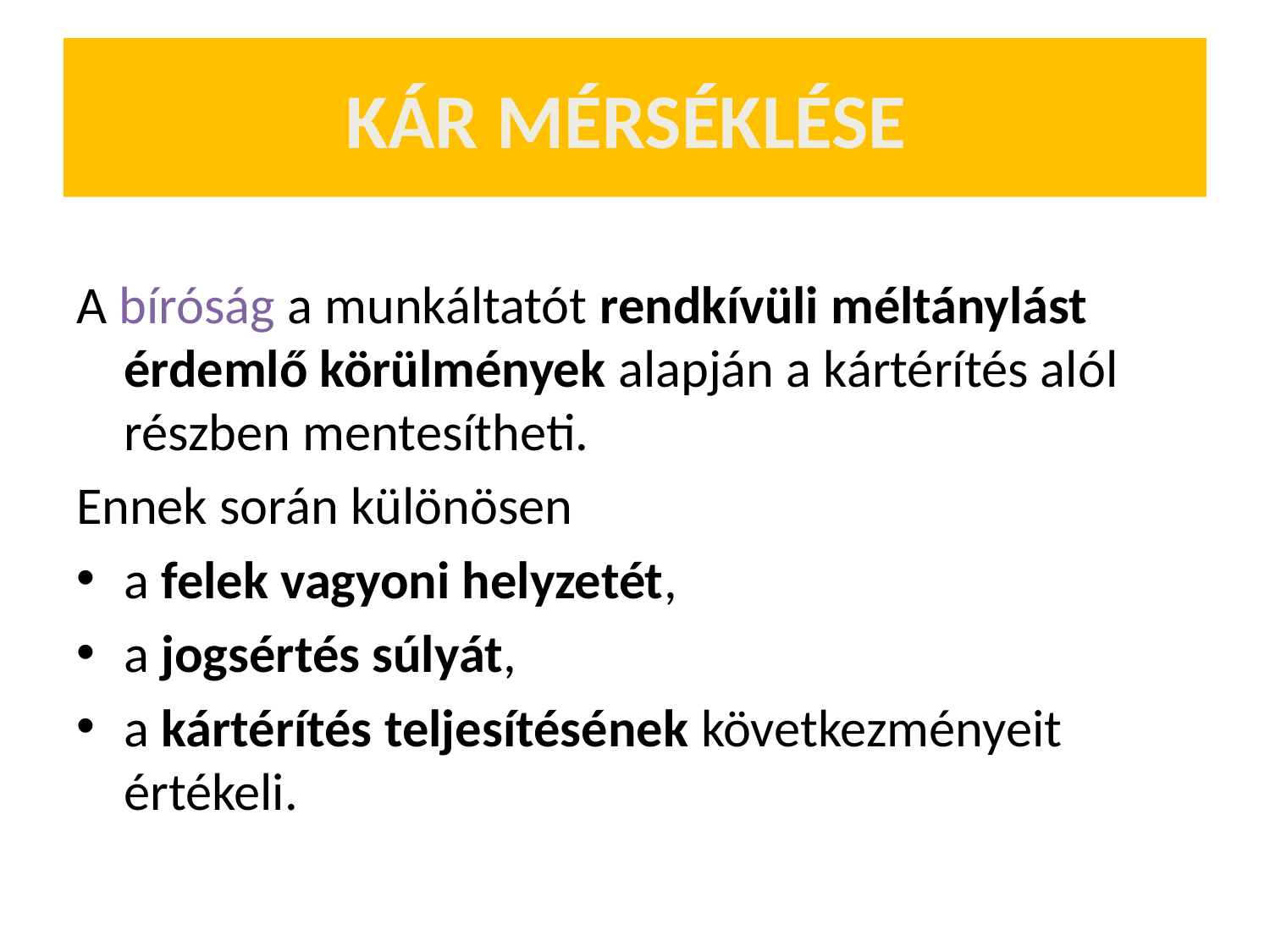

# KÁR MÉRSÉKLÉSE
A bíróság a munkáltatót rendkívüli méltánylást érdemlő körülmények alapján a kártérítés alól részben mentesítheti.
Ennek során különösen
a felek vagyoni helyzetét,
a jogsértés súlyát,
a kártérítés teljesítésének következményeit értékeli.